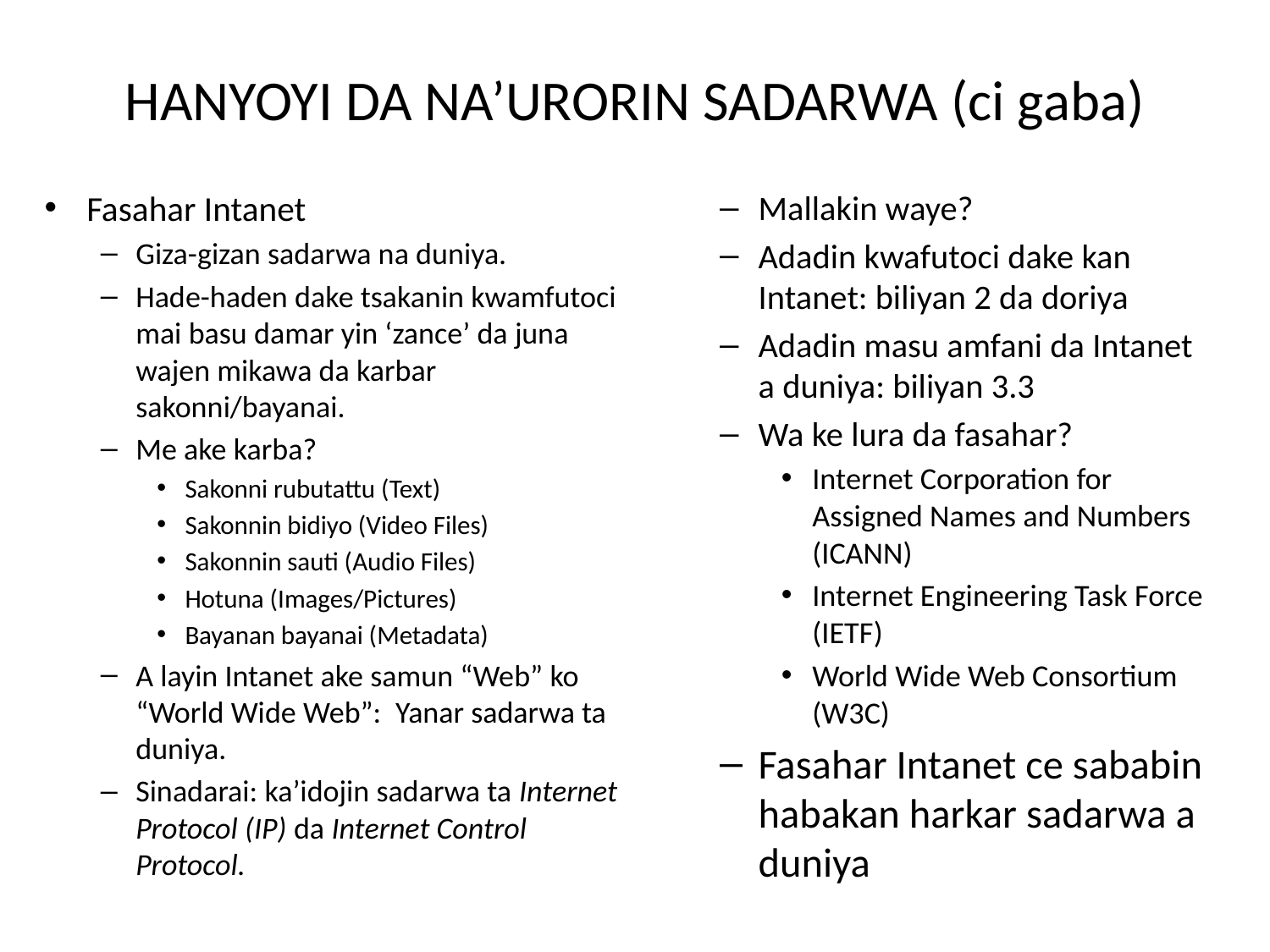

# HANYOYI DA NA’URORIN SADARWA (ci gaba)
Fasahar Intanet
Giza-gizan sadarwa na duniya.
Hade-haden dake tsakanin kwamfutoci mai basu damar yin ‘zance’ da juna wajen mikawa da karbar sakonni/bayanai.
Me ake karba?
Sakonni rubutattu (Text)
Sakonnin bidiyo (Video Files)
Sakonnin sauti (Audio Files)
Hotuna (Images/Pictures)
Bayanan bayanai (Metadata)
A layin Intanet ake samun “Web” ko “World Wide Web”:  Yanar sadarwa ta duniya.
Sinadarai: ka’idojin sadarwa ta Internet Protocol (IP) da Internet Control Protocol.

Mallakin waye?
Adadin kwafutoci dake kan Intanet: biliyan 2 da doriya
Adadin masu amfani da Intanet a duniya: biliyan 3.3
Wa ke lura da fasahar?
Internet Corporation for Assigned Names and Numbers (ICANN)
Internet Engineering Task Force (IETF)
World Wide Web Consortium (W3C)
Fasahar Intanet ce sababin habakan harkar sadarwa a duniya